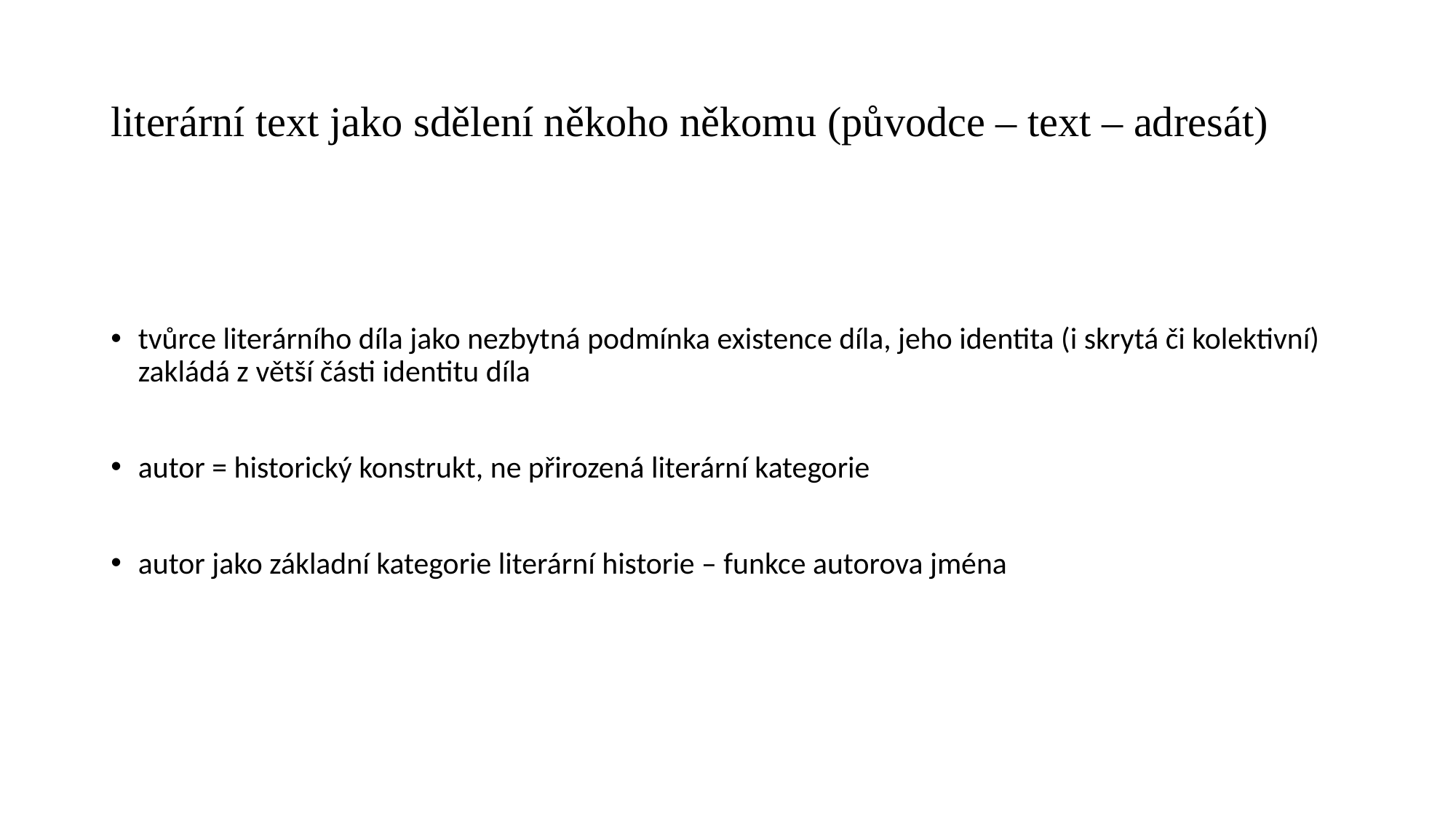

# literární text jako sdělení někoho někomu (původce – text – adresát)

tvůrce literárního díla jako nezbytná podmínka existence díla, jeho identita (i skrytá či kolektivní) zakládá z větší části identitu díla

autor = historický konstrukt, ne přirozená literární kategorie

autor jako základní kategorie literární historie – funkce autorova jména